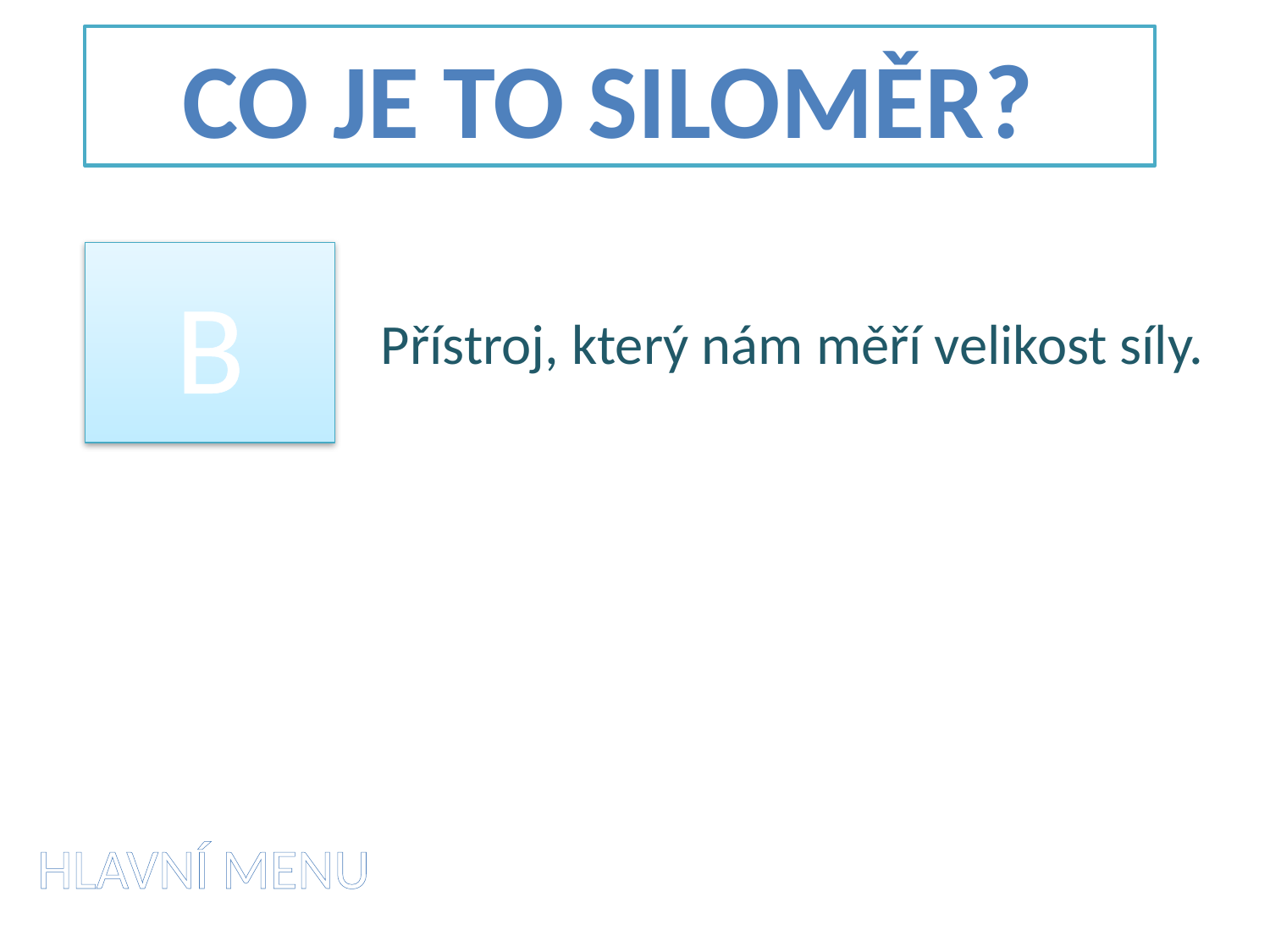

CO JE TO SILOMĚR?
B
Přístroj, který nám měří velikost síly.
HLAVNÍ MENU